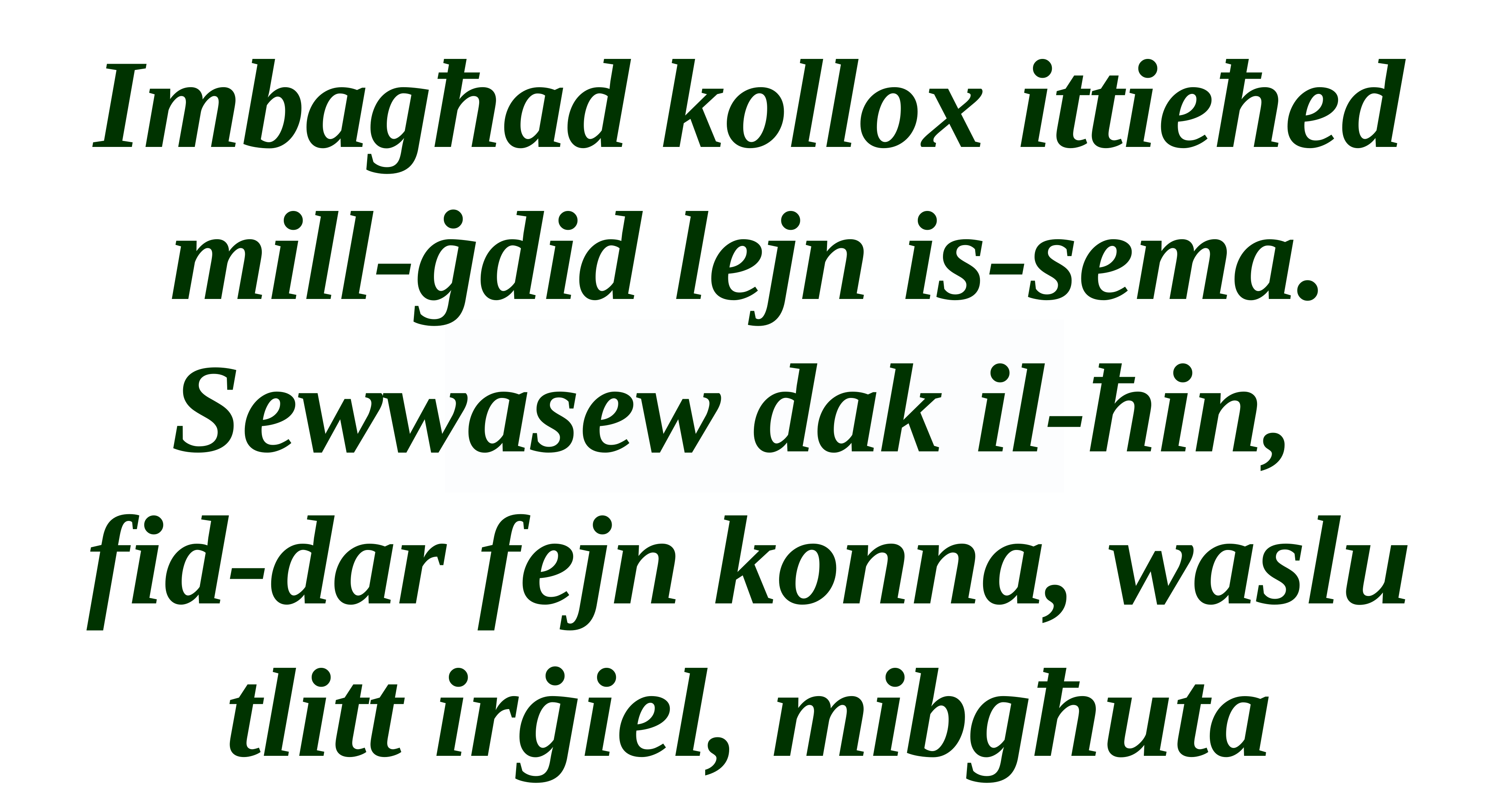

Imbagħad kollox ittieħed mill-ġdid lejn is-sema.
Sewwasew dak il-ħin,
fid-dar fejn konna, waslu tlitt irġiel, mibgħuta